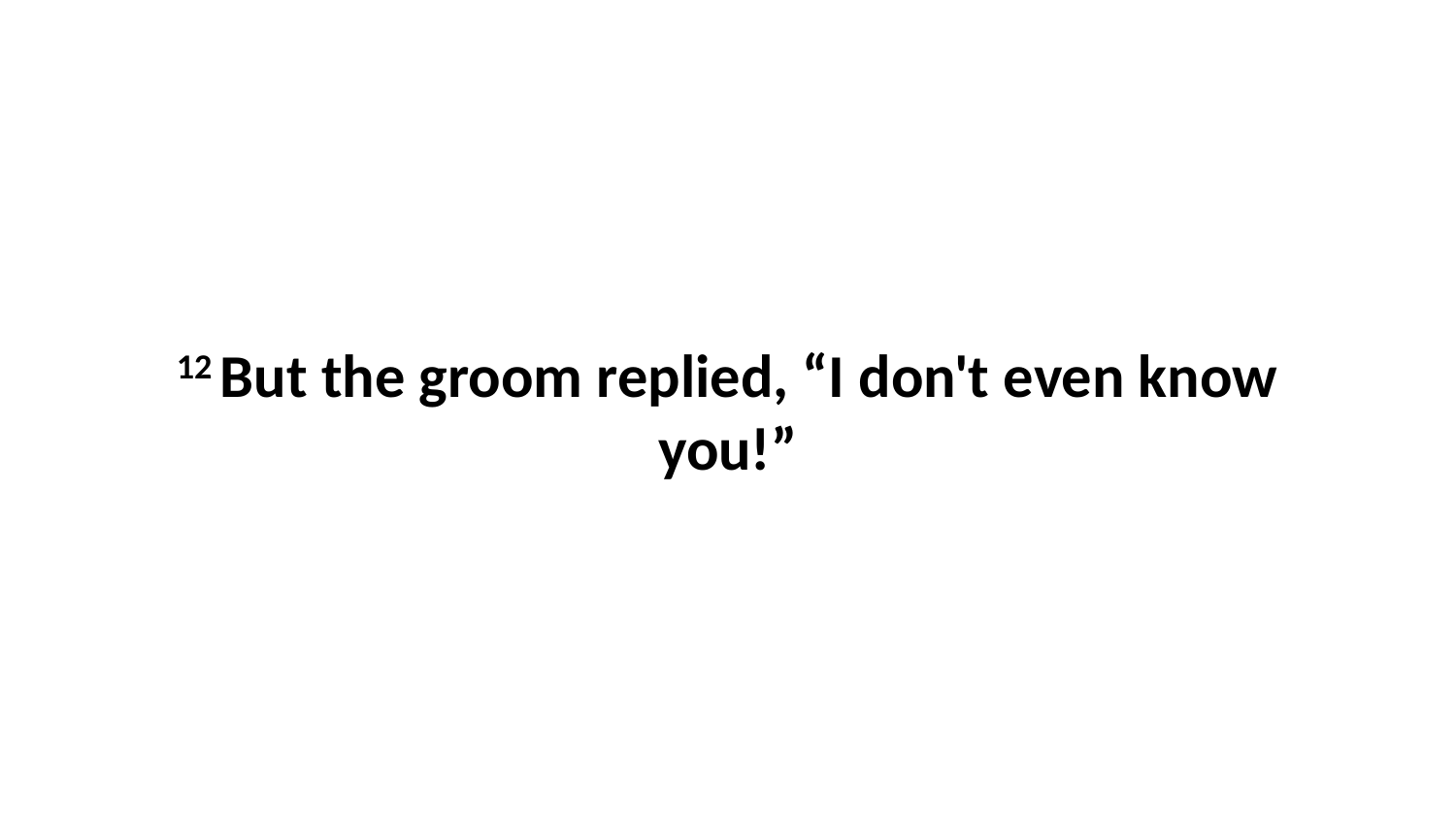

12 But the groom replied, “I don't even know you!”